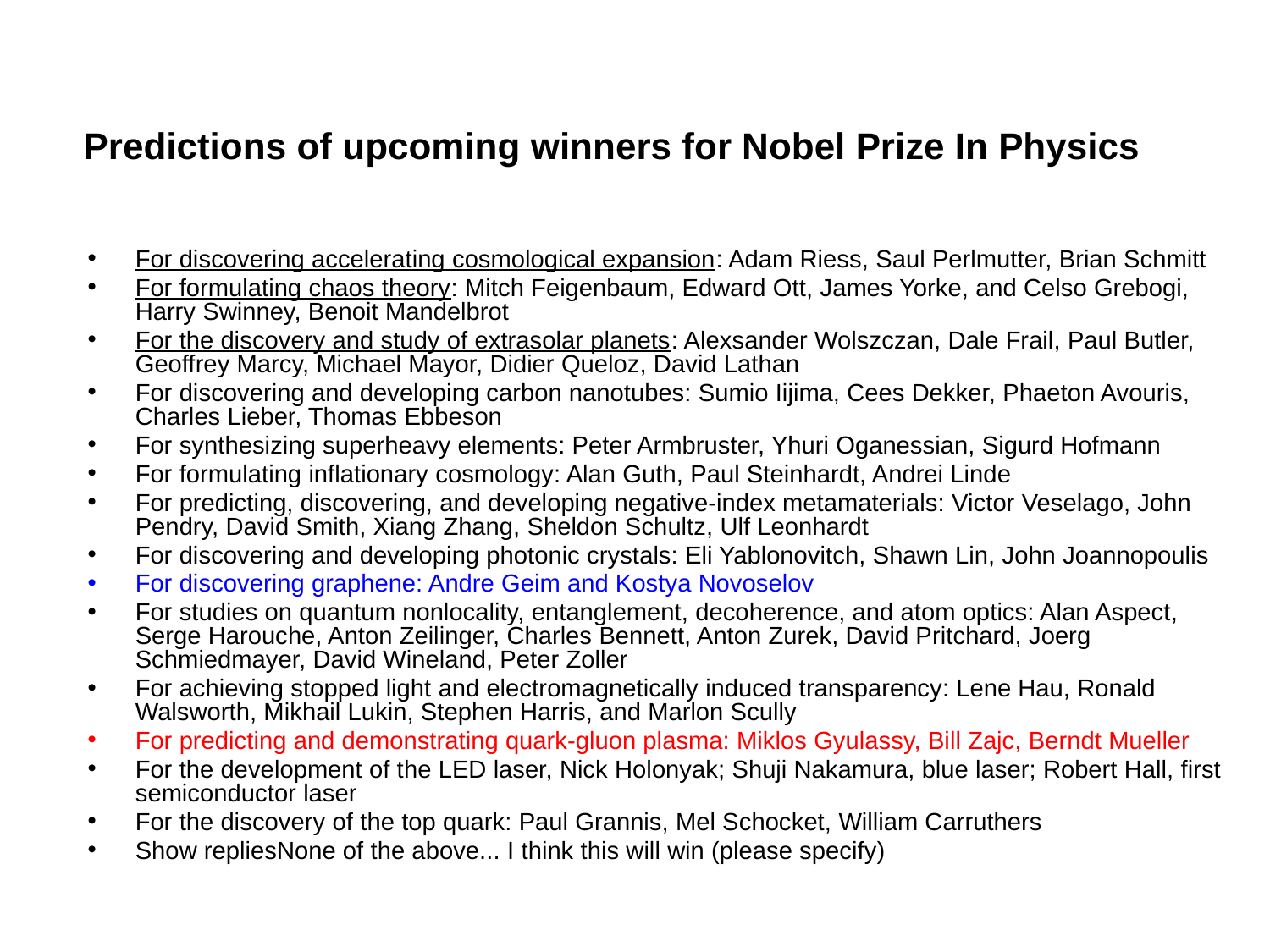

Predictions of upcoming winners for Nobel Prize In Physics

For discovering accelerating cosmological expansion: Adam Riess, Saul Perlmutter, Brian Schmitt
For formulating chaos theory: Mitch Feigenbaum, Edward Ott, James Yorke, and Celso Grebogi, Harry Swinney, Benoit Mandelbrot
For the discovery and study of extrasolar planets: Alexsander Wolszczan, Dale Frail, Paul Butler, Geoffrey Marcy, Michael Mayor, Didier Queloz, David Lathan
For discovering and developing carbon nanotubes: Sumio Iijima, Cees Dekker, Phaeton Avouris, Charles Lieber, Thomas Ebbeson
For synthesizing superheavy elements: Peter Armbruster, Yhuri Oganessian, Sigurd Hofmann
For formulating inflationary cosmology: Alan Guth, Paul Steinhardt, Andrei Linde
For predicting, discovering, and developing negative-index metamaterials: Victor Veselago, John Pendry, David Smith, Xiang Zhang, Sheldon Schultz, Ulf Leonhardt
For discovering and developing photonic crystals: Eli Yablonovitch, Shawn Lin, John Joannopoulis
For discovering graphene: Andre Geim and Kostya Novoselov
For studies on quantum nonlocality, entanglement, decoherence, and atom optics: Alan Aspect, Serge Harouche, Anton Zeilinger, Charles Bennett, Anton Zurek, David Pritchard, Joerg Schmiedmayer, David Wineland, Peter Zoller
For achieving stopped light and electromagnetically induced transparency: Lene Hau, Ronald Walsworth, Mikhail Lukin, Stephen Harris, and Marlon Scully
For predicting and demonstrating quark-gluon plasma: Miklos Gyulassy, Bill Zajc, Berndt Mueller
For the development of the LED laser, Nick Holonyak; Shuji Nakamura, blue laser; Robert Hall, first semiconductor laser
For the discovery of the top quark: Paul Grannis, Mel Schocket, William Carruthers
Show repliesNone of the above... I think this will win (please specify)